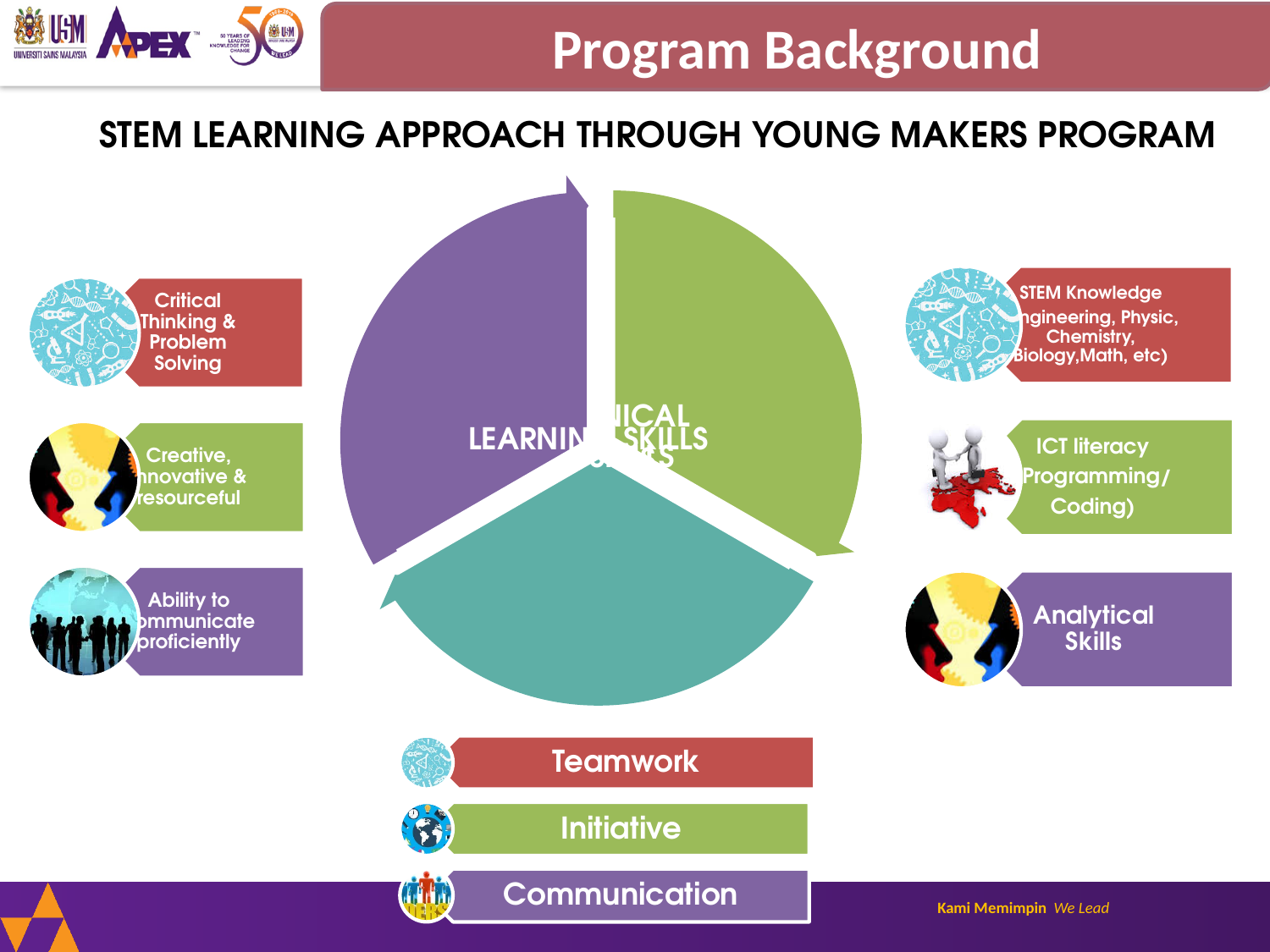

Program Background
STEM LEARNING APPROACH THROUGH YOUNG MAKERS PROGRAM
TECHNICAL
SKILLS
SOFTSKILLS
LEARNING SKILLS
STEM Knowledge
(Engineering, Physic, Chemistry, Biology,Math, etc)
ICT literacy
(Programming/
Coding)
Analytical Skills
Critical Thinking & Problem Solving
Creative, innovative & resourceful
Ability to communicate proficiently
Teamwork
Initiative
Communication